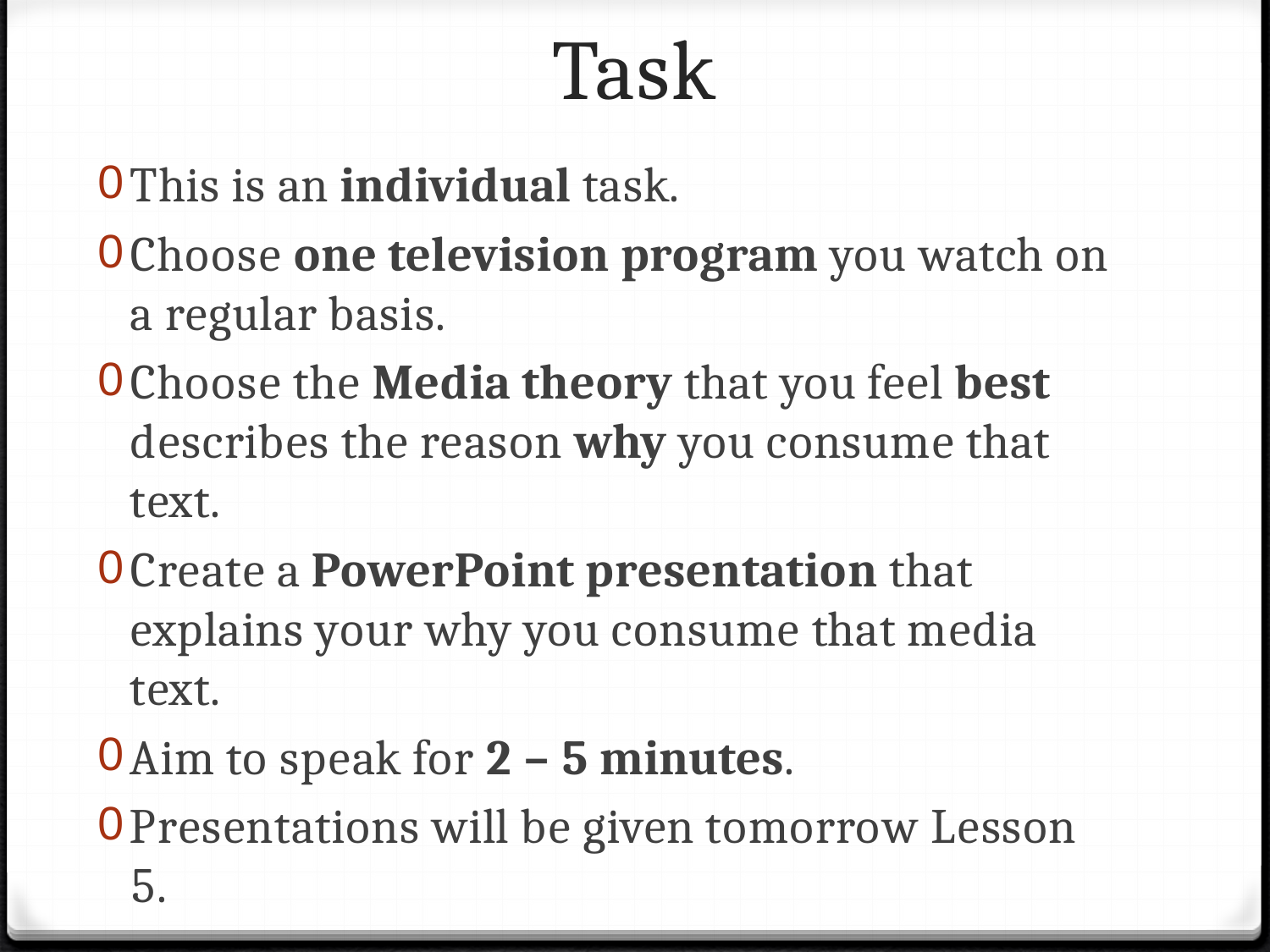

# Task
This is an individual task.
Choose one television program you watch on a regular basis.
Choose the Media theory that you feel best describes the reason why you consume that text.
Create a PowerPoint presentation that explains your why you consume that media text.
Aim to speak for 2 – 5 minutes.
Presentations will be given tomorrow Lesson 5.